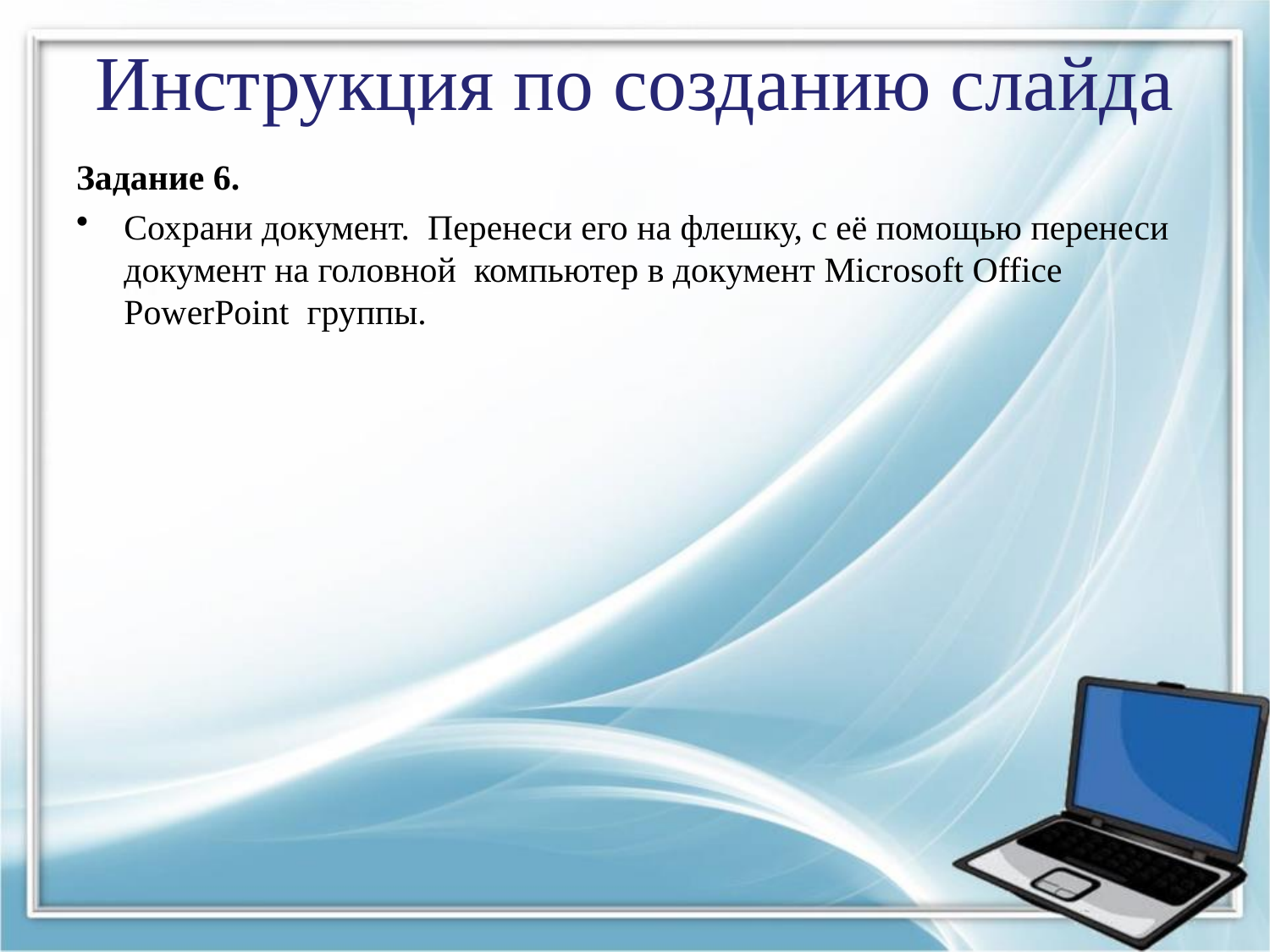

# Инструкция по созданию слайда
Задание 6.
Сохрани документ.  Перенеси его на флешку, с её помощью перенеси документ на головной  компьютер в документ Microsoft Office PowerPoint  группы.